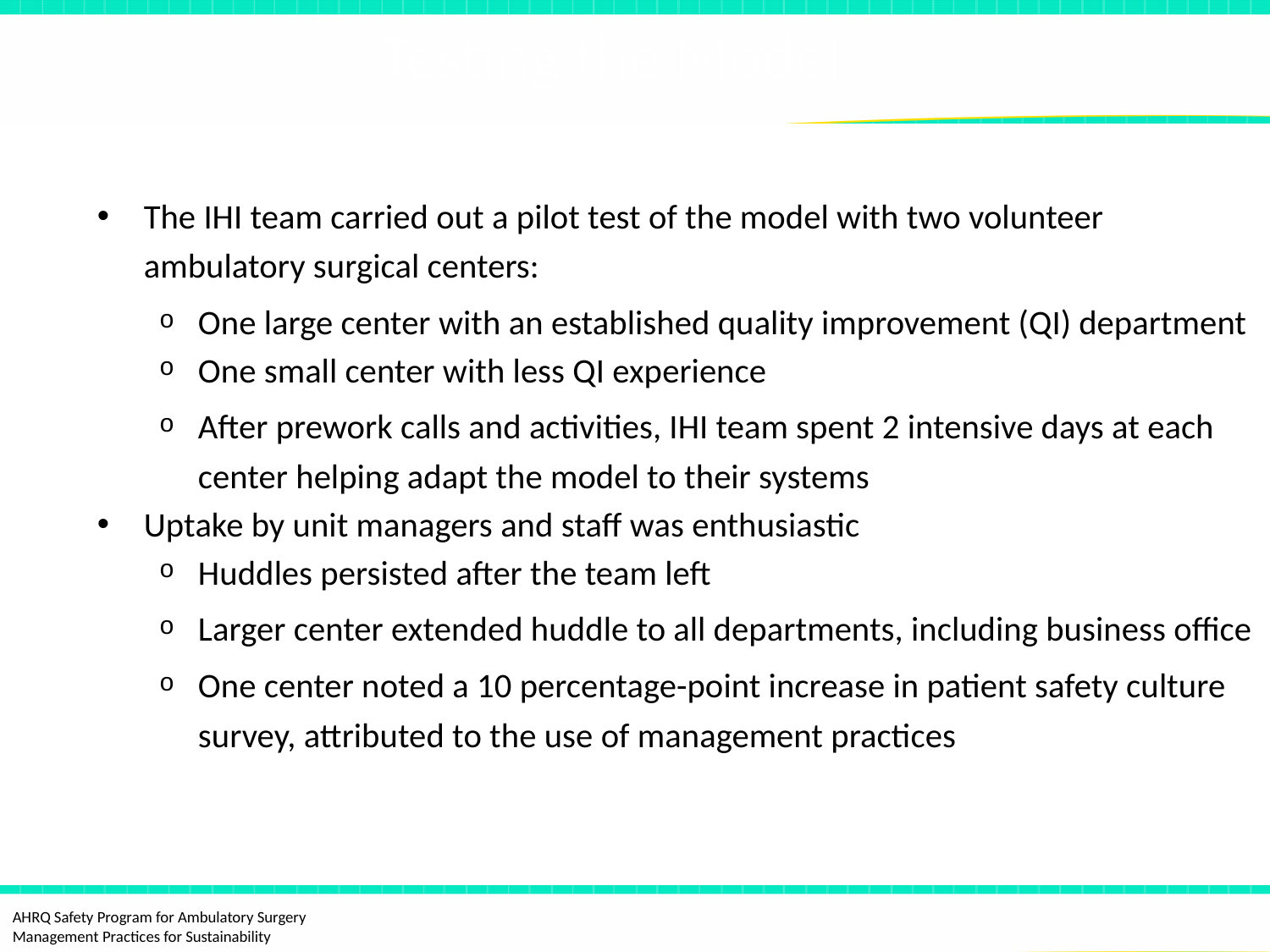

# Testing the Model
The IHI team carried out a pilot test of the model with two volunteer ambulatory surgical centers:
One large center with an established quality improvement (QI) department
One small center with less QI experience
After prework calls and activities, IHI team spent 2 intensive days at each center helping adapt the model to their systems
Uptake by unit managers and staff was enthusiastic
Huddles persisted after the team left
Larger center extended huddle to all departments, including business office
One center noted a 10 percentage-point increase in patient safety culture survey, attributed to the use of management practices